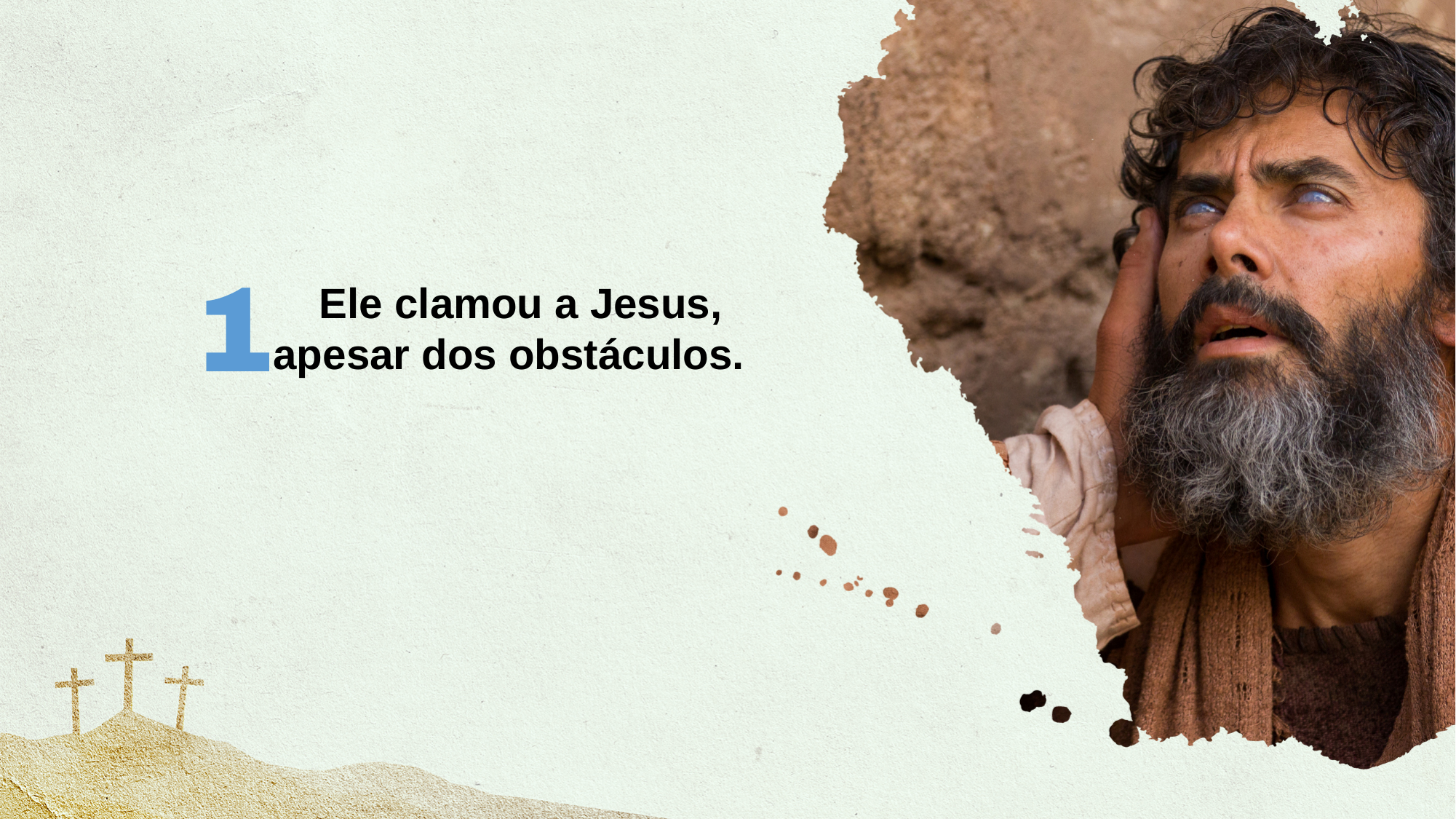

1
 Ele clamou a Jesus, apesar dos obstáculos.